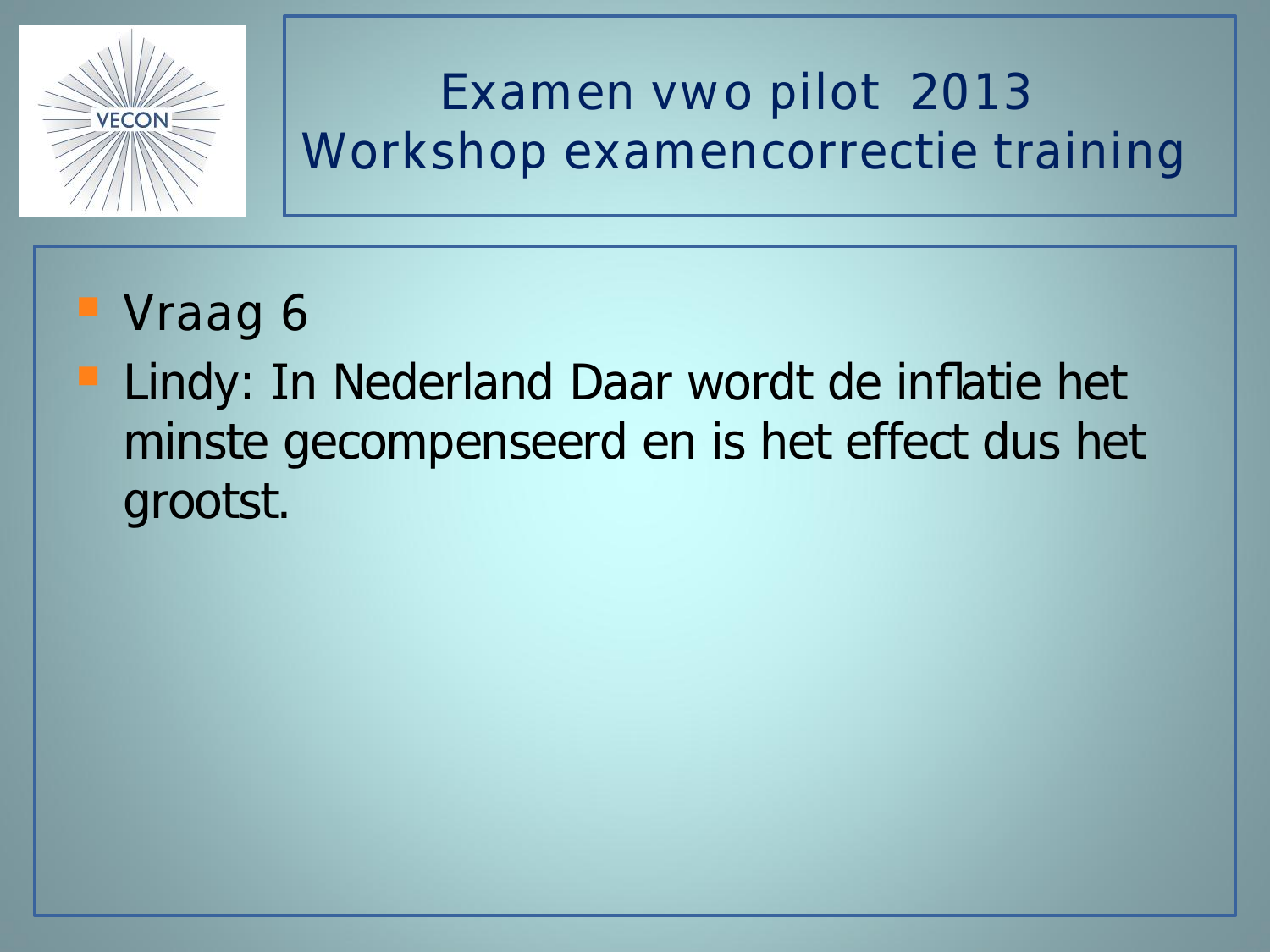

# Examen vwo pilot  2013 Workshop examencorrectie training
Vraag 6
Lindy: In Nederland Daar wordt de inflatie het minste gecompenseerd en is het effect dus het grootst.